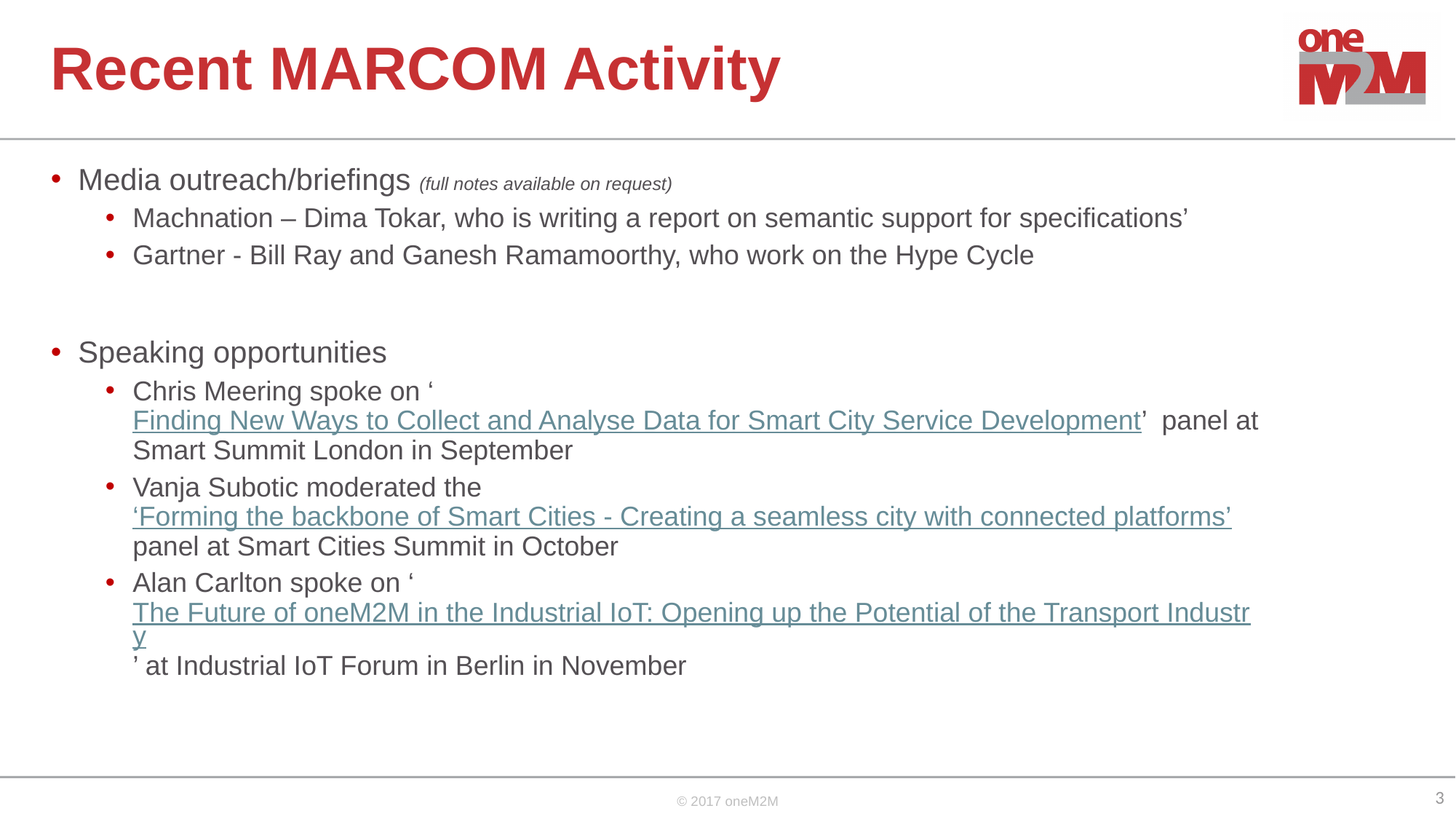

# Recent MARCOM Activity
Media outreach/briefings (full notes available on request)
Machnation – Dima Tokar, who is writing a report on semantic support for specifications’
Gartner - Bill Ray and Ganesh Ramamoorthy, who work on the Hype Cycle

Speaking opportunities
Chris Meering spoke on ‘Finding New Ways to Collect and Analyse Data for Smart City Service Development’  panel at Smart Summit London in September
Vanja Subotic moderated the ‘Forming the backbone of Smart Cities - Creating a seamless city with connected platforms’ panel at Smart Cities Summit in October
Alan Carlton spoke on ‘The Future of oneM2M in the Industrial IoT: Opening up the Potential of the Transport Industry’ at Industrial IoT Forum in Berlin in November
3